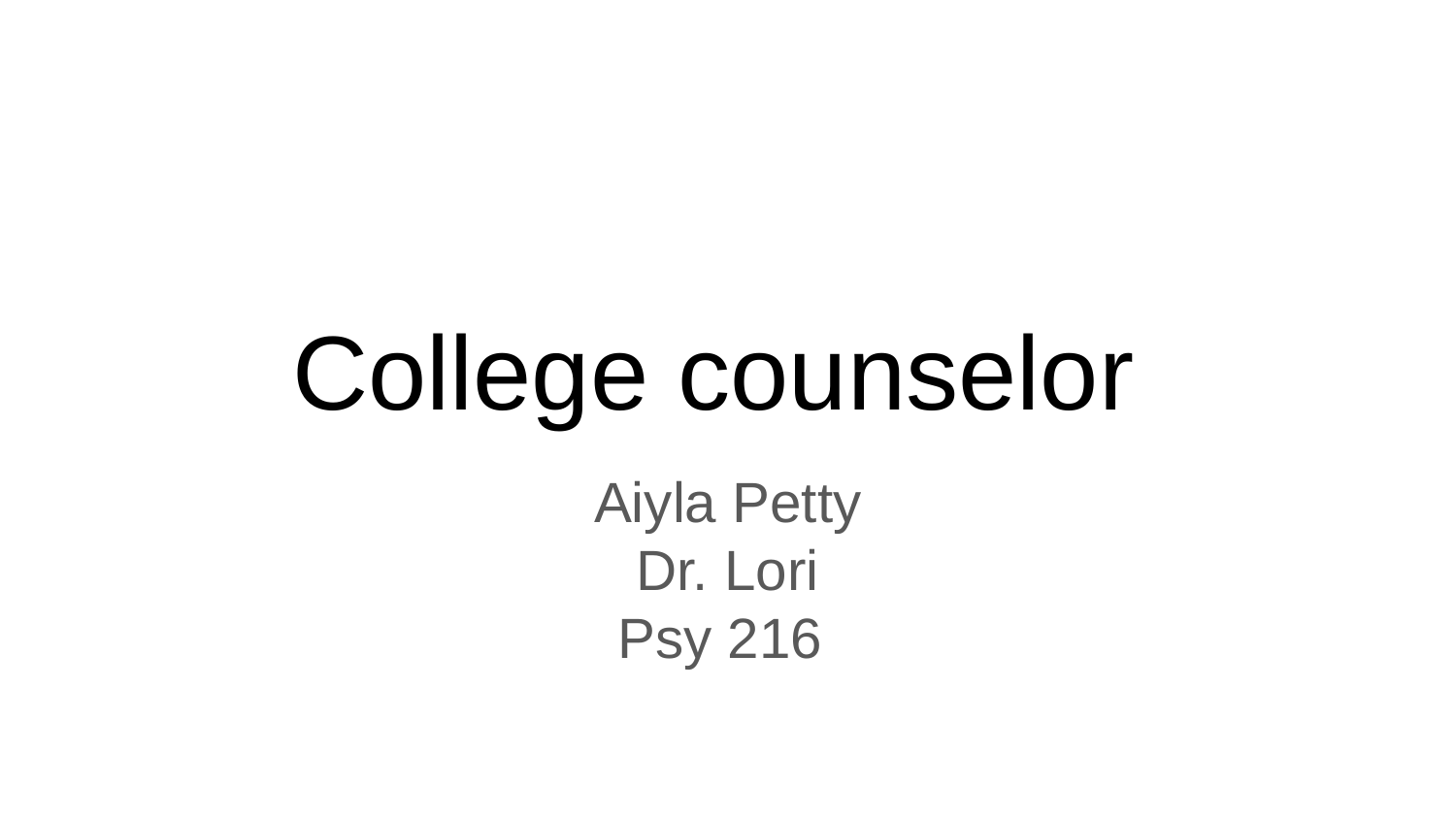

# College counselor
Aiyla Petty
Dr. Lori
Psy 216